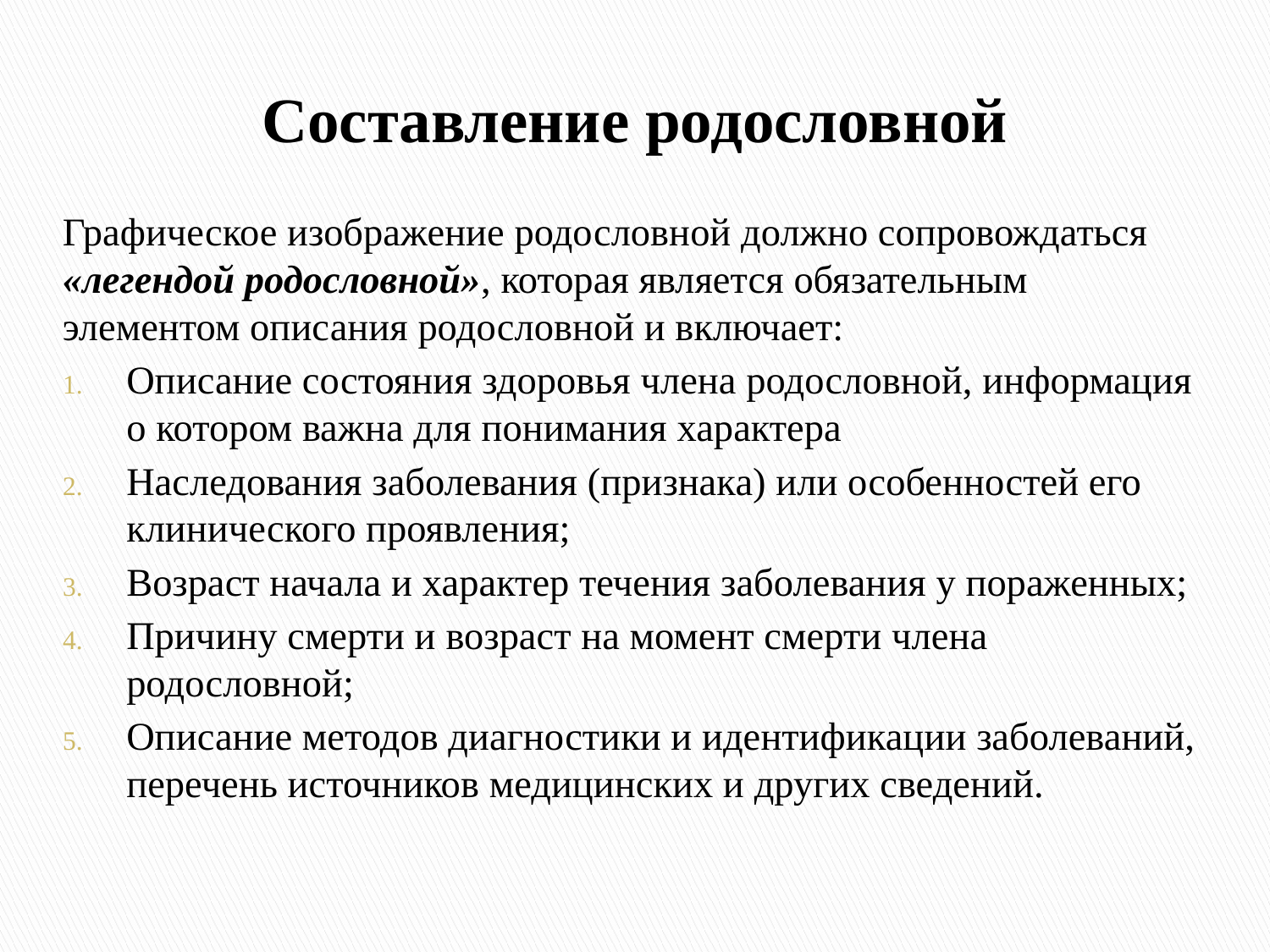

# Составление родословной
Графическое изображение родословной должно сопровождаться «легендой родословной», которая является обязательным элементом описания родословной и включает:
Описание состояния здоровья члена родословной, информация о котором важна для понимания характера
Наследования заболевания (признака) или особенностей его клинического проявления;
Возраст начала и характер течения заболевания у пораженных;
Причину смерти и возраст на момент смерти члена родословной;
Описание методов диагностики и идентификации заболеваний, перечень источников медицинских и других сведений.